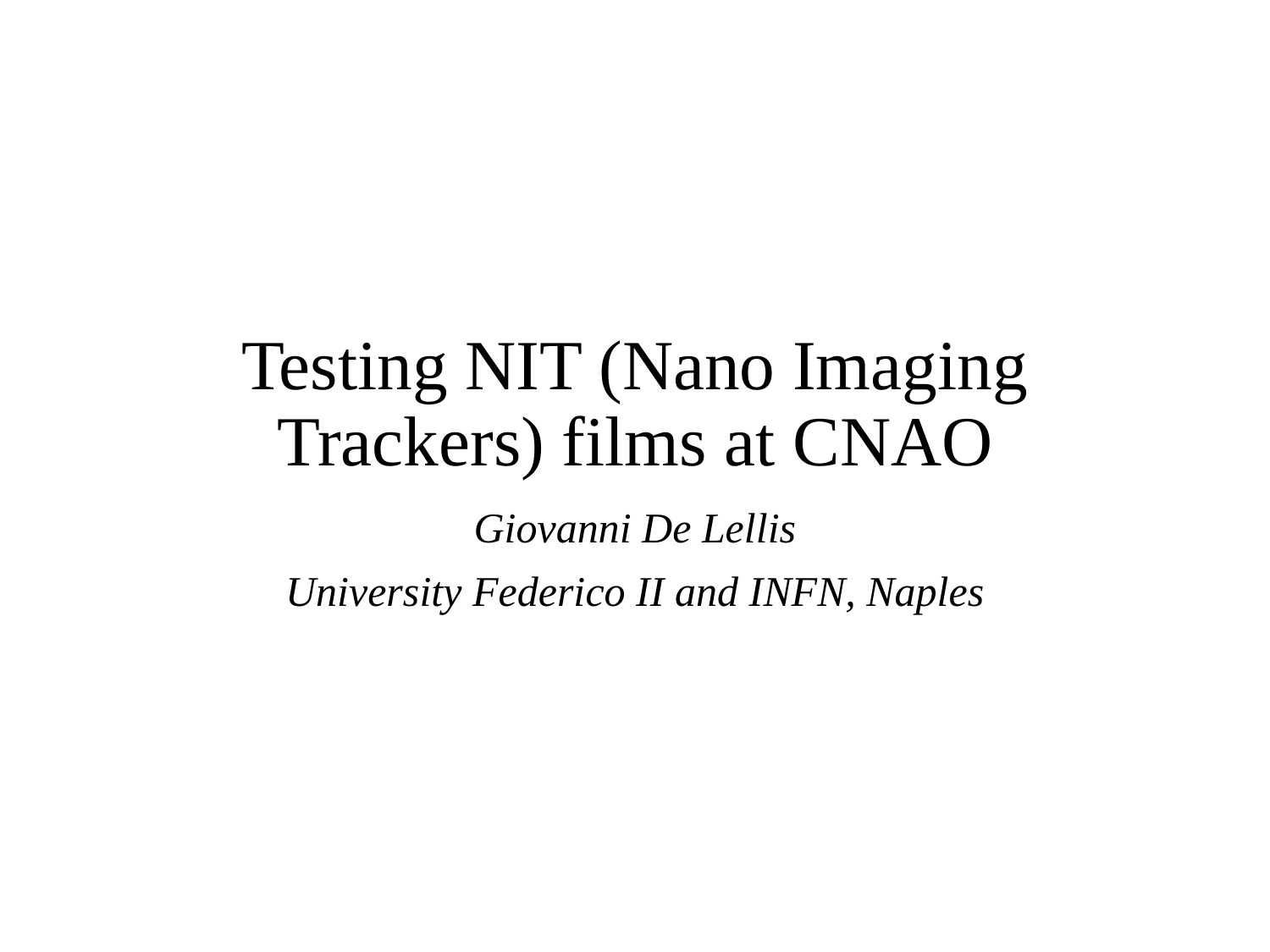

# Testing NIT (Nano Imaging Trackers) films at CNAO
Giovanni De Lellis
University Federico II and INFN, Naples